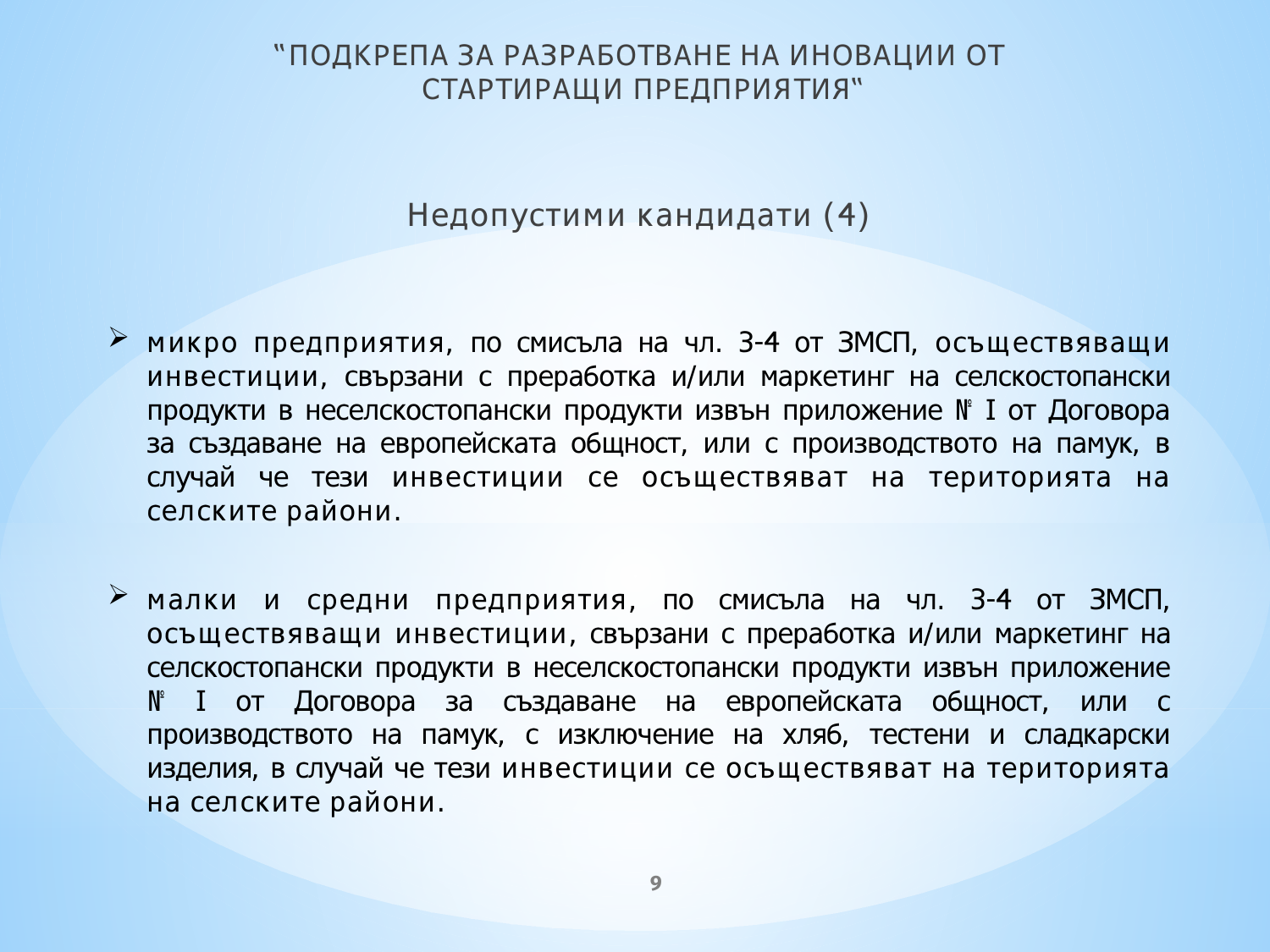

# “ПОДКРЕПА ЗА РАЗРАБОТВАНЕ НА ИНОВАЦИИ ОТ СТАРТИРАЩИ ПРЕДПРИЯТИЯ“

Недопустими кандидати (4)

микро предприятия, по смисъла на чл. 3-4 от ЗМСП, осъществяващи инвестиции, свързани с преработка и/или маркетинг на селскостопански продукти в неселскостопански продукти извън приложение № I от Договора за създаване на европейската общност, или с производството на памук, в случай че тези инвестиции се осъществяват на територията на селските райони.

малки и средни предприятия, по смисъла на чл. 3-4 от ЗМСП, осъществяващи инвестиции, свързани с преработка и/или маркетинг на селскостопански продукти в неселскостопански продукти извън приложение № I от Договора за създаване на европейската общност, или с производството на памук, с изключение на хляб, тестени и сладкарски изделия, в случай че тези инвестиции се осъществяват на територията на селските райони.

9